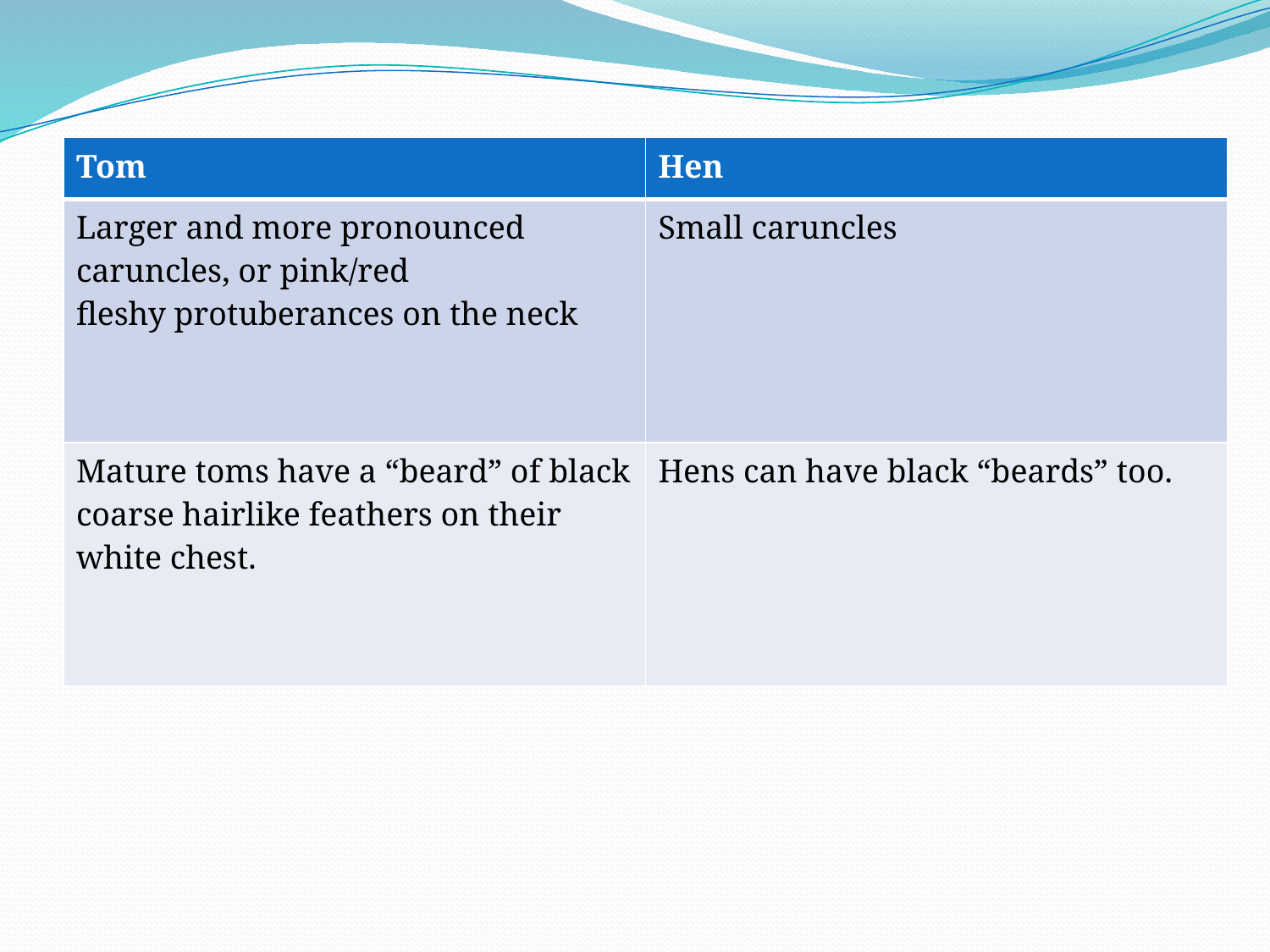

| Tom | Hen |
| --- | --- |
| Larger and more pronounced caruncles, or pink/red fleshy protuberances on the neck | Small caruncles |
| Mature toms have a “beard” of black coarse hairlike feathers on their white chest. | Hens can have black “beards” too. |